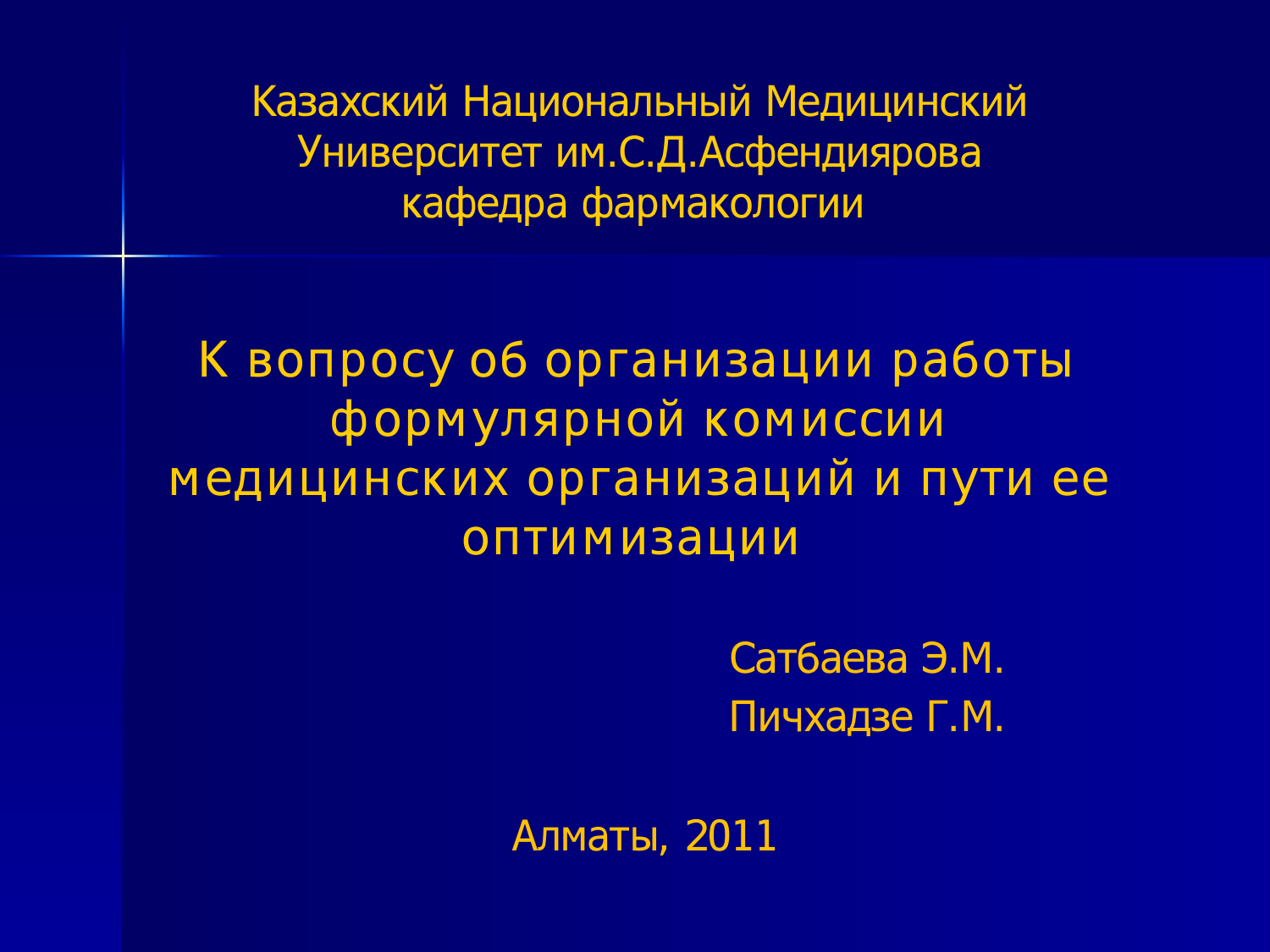

# Казахский Национальный Медицинский Университет им.С.Д.Асфендиярова кафедра фармакологии К вопросу об организации работы формулярной комиссии медицинских организаций и пути ее оптимизации
                                          Сатбаева Э.М.
                                          Пичхадзе Г.М.

        Алматы, 2011